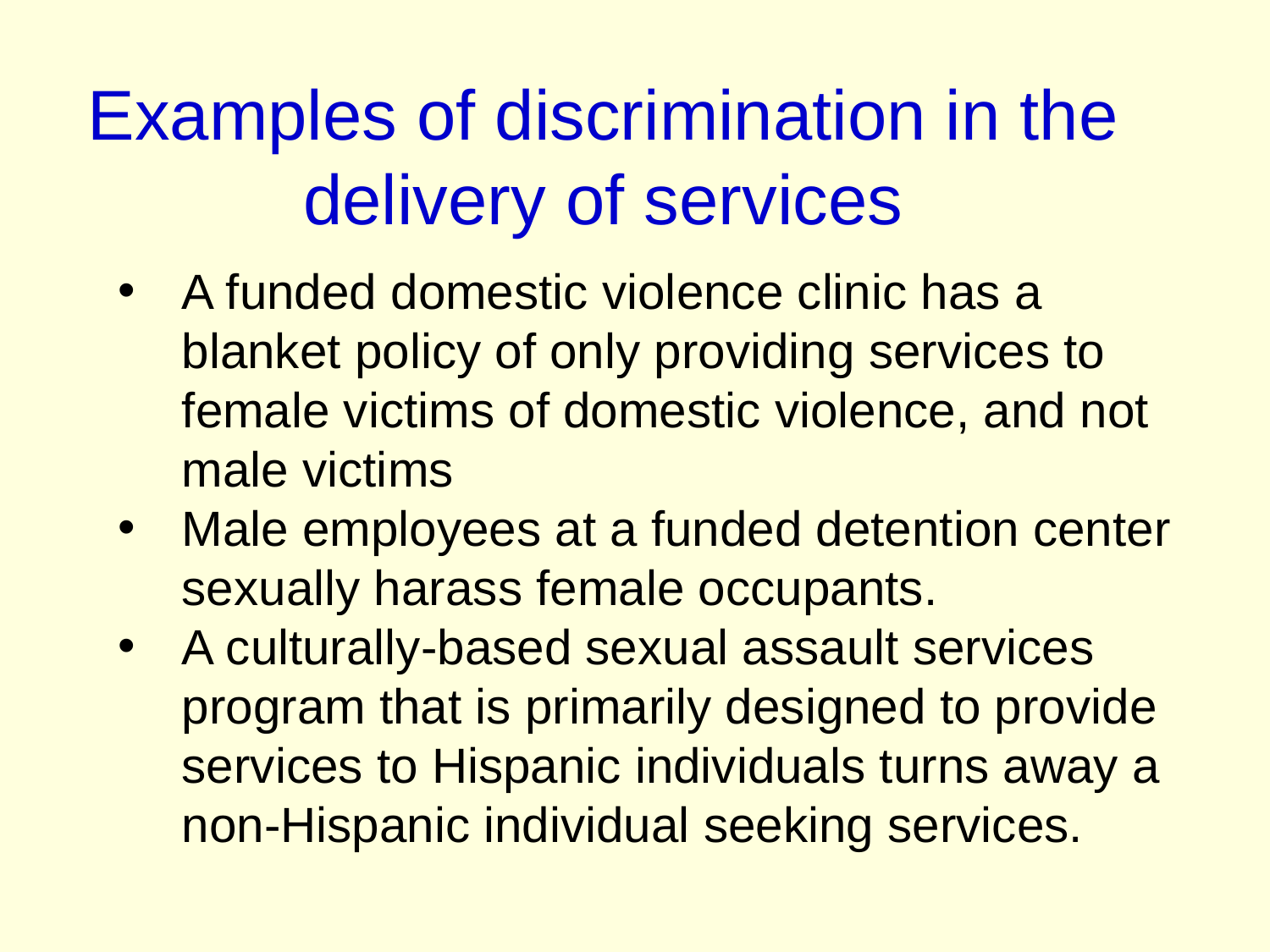

Examples of discrimination in the delivery of services
A funded domestic violence clinic has a blanket policy of only providing services to female victims of domestic violence, and not male victims
Male employees at a funded detention center sexually harass female occupants.
A culturally-based sexual assault services program that is primarily designed to provide services to Hispanic individuals turns away a non-Hispanic individual seeking services.